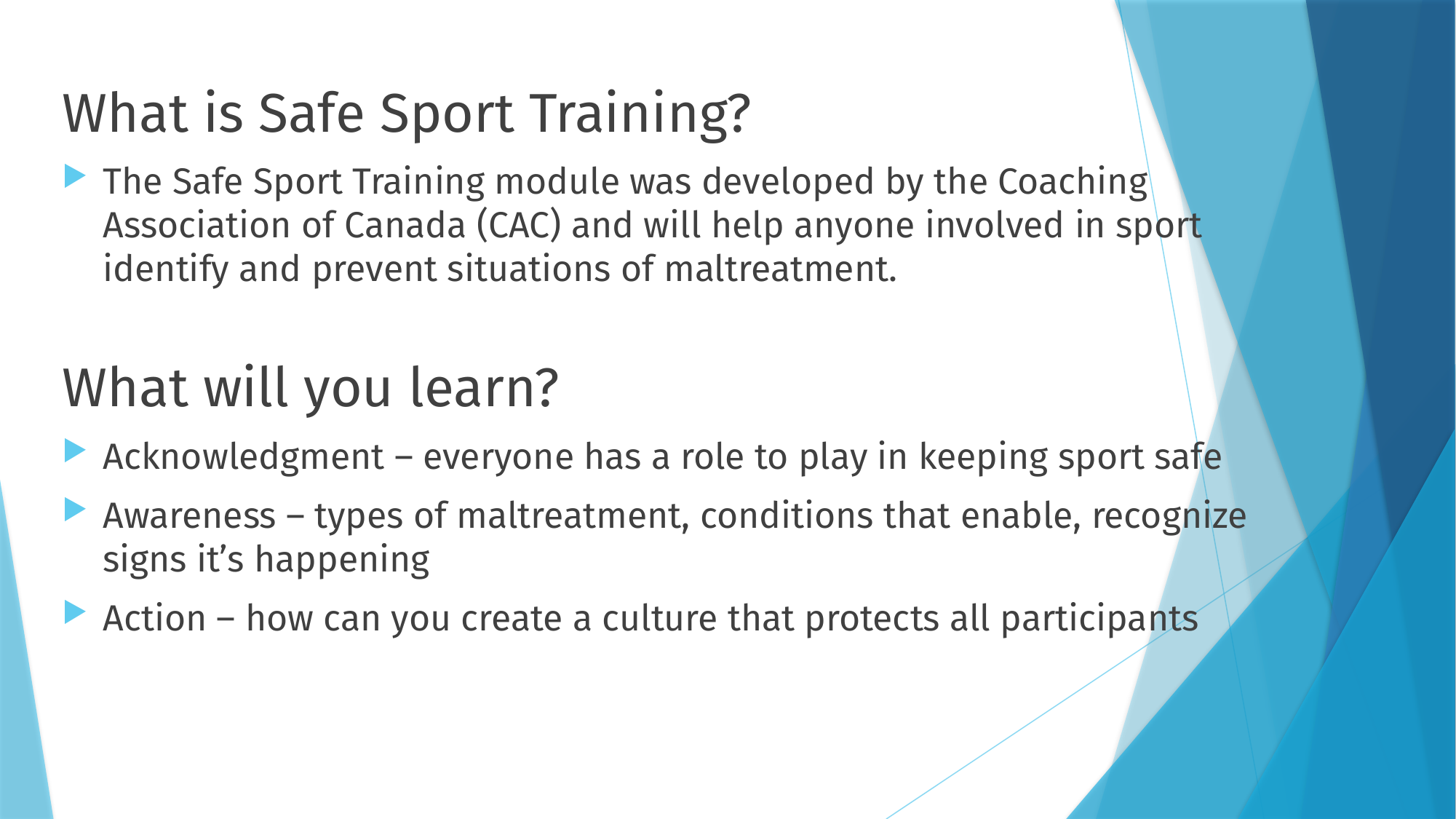

What is Safe Sport Training?
The Safe Sport Training module was developed by the Coaching Association of Canada (CAC) and will help anyone involved in sport identify and prevent situations of maltreatment.

What will you learn?
Acknowledgment – everyone has a role to play in keeping sport safe
Awareness – types of maltreatment, conditions that enable, recognize signs it’s happening
Action – how can you create a culture that protects all participants